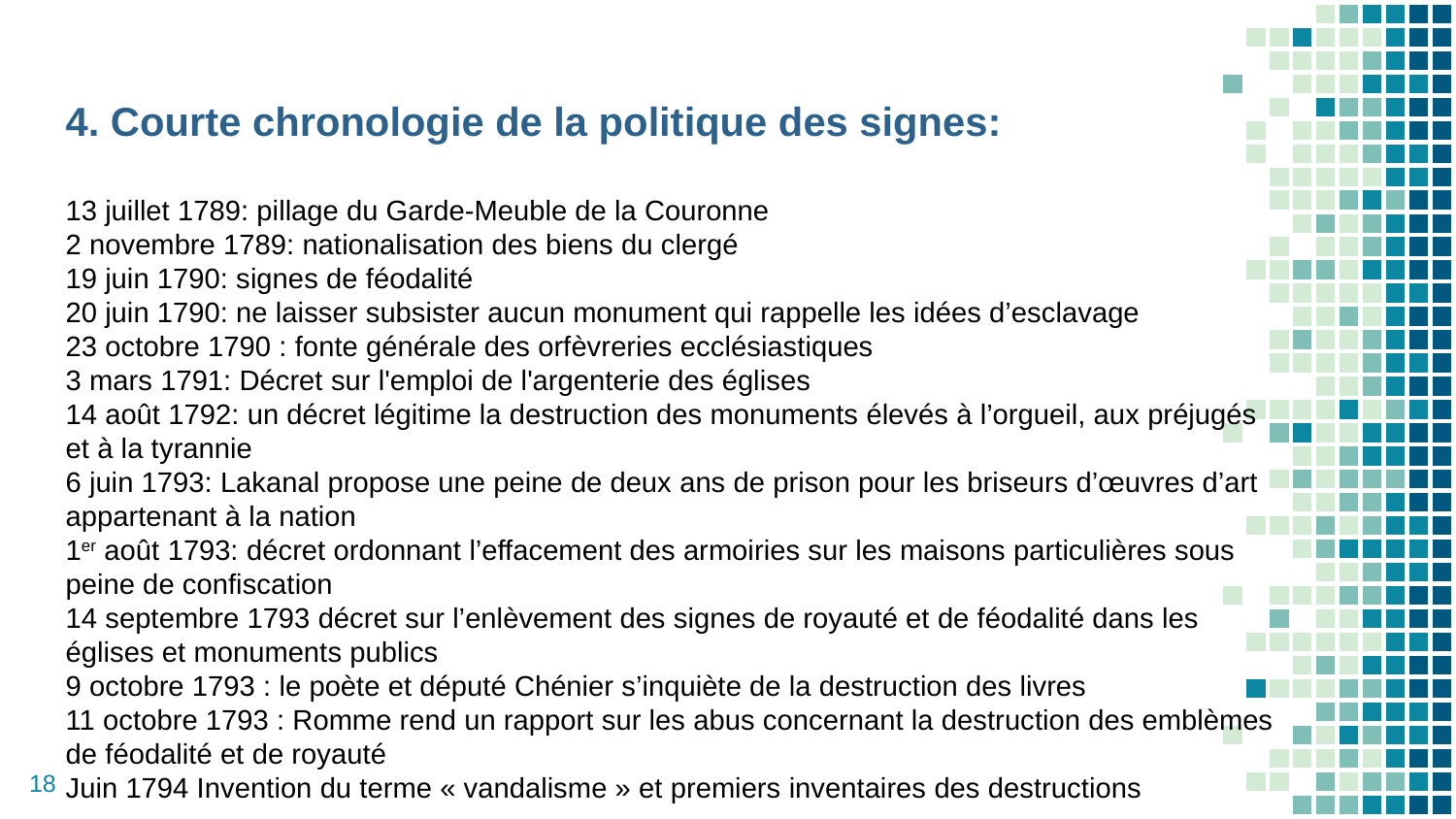

4. Courte chronologie de la politique des signes:

13 juillet 1789: pillage du Garde-Meuble de la Couronne
2 novembre 1789: nationalisation des biens du clergé
19 juin 1790: signes de féodalité
20 juin 1790: ne laisser subsister aucun monument qui rappelle les idées d’esclavage
23 octobre 1790 : fonte générale des orfèvreries ecclésiastiques
3 mars 1791: Décret sur l'emploi de l'argenterie des églises
14 août 1792: un décret légitime la destruction des monuments élevés à l’orgueil, aux préjugés et à la tyrannie
6 juin 1793: Lakanal propose une peine de deux ans de prison pour les briseurs d’œuvres d’art appartenant à la nation
1er août 1793: décret ordonnant l’effacement des armoiries sur les maisons particulières sous peine de confiscation
14 septembre 1793 décret sur l’enlèvement des signes de royauté et de féodalité dans les églises et monuments publics
9 octobre 1793 : le poète et député Chénier s’inquiète de la destruction des livres
11 octobre 1793 : Romme rend un rapport sur les abus concernant la destruction des emblèmes de féodalité et de royauté
Juin 1794 Invention du terme « vandalisme » et premiers inventaires des destructions

18